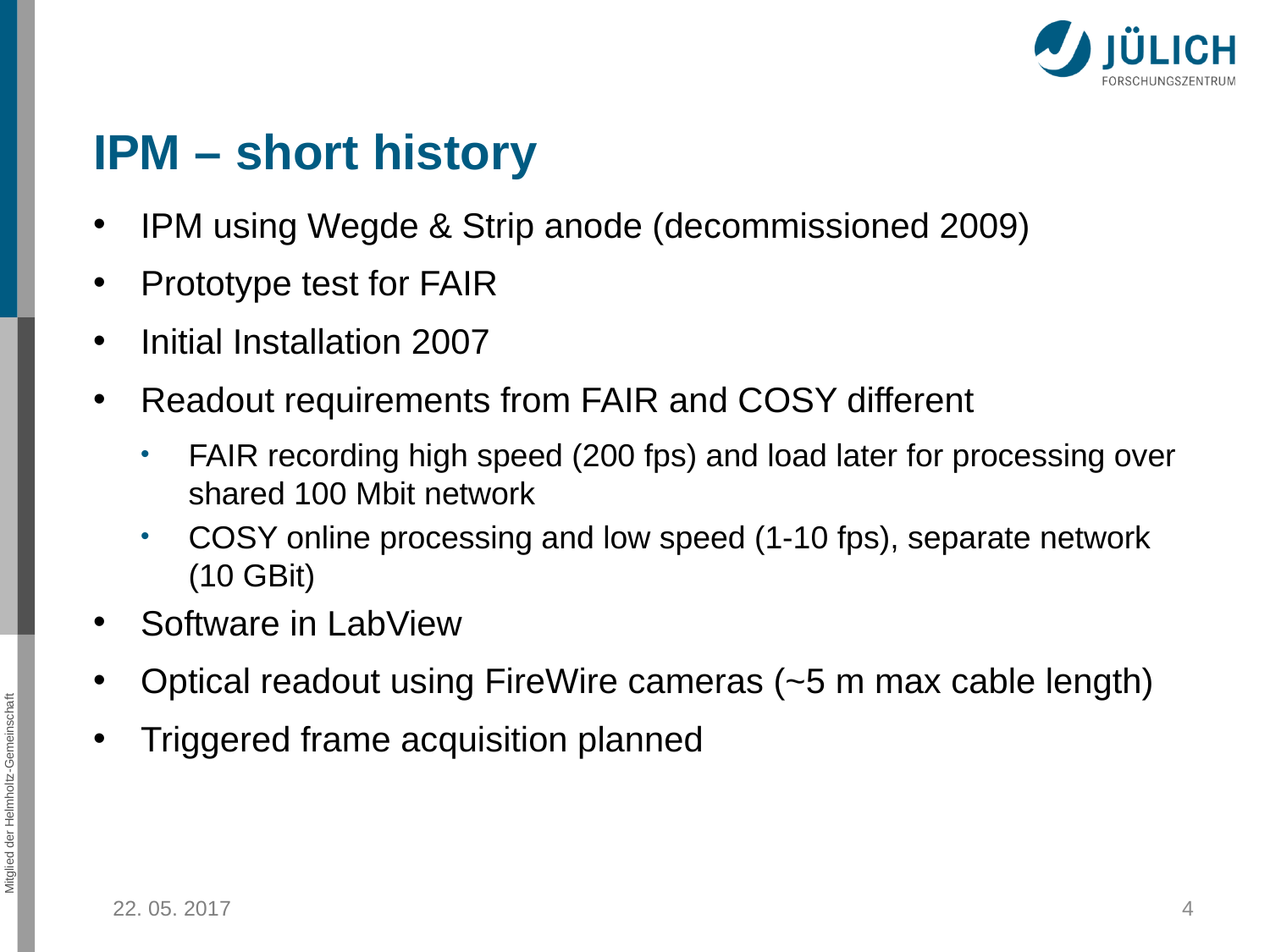

# IPM – short history
IPM using Wegde & Strip anode (decommissioned 2009)
Prototype test for FAIR
Initial Installation 2007
Readout requirements from FAIR and COSY different
FAIR recording high speed (200 fps) and load later for processing over shared 100 Mbit network
COSY online processing and low speed (1-10 fps), separate network (10 GBit)
Software in LabView
Optical readout using FireWire cameras (~5 m max cable length)
Triggered frame acquisition planned

4